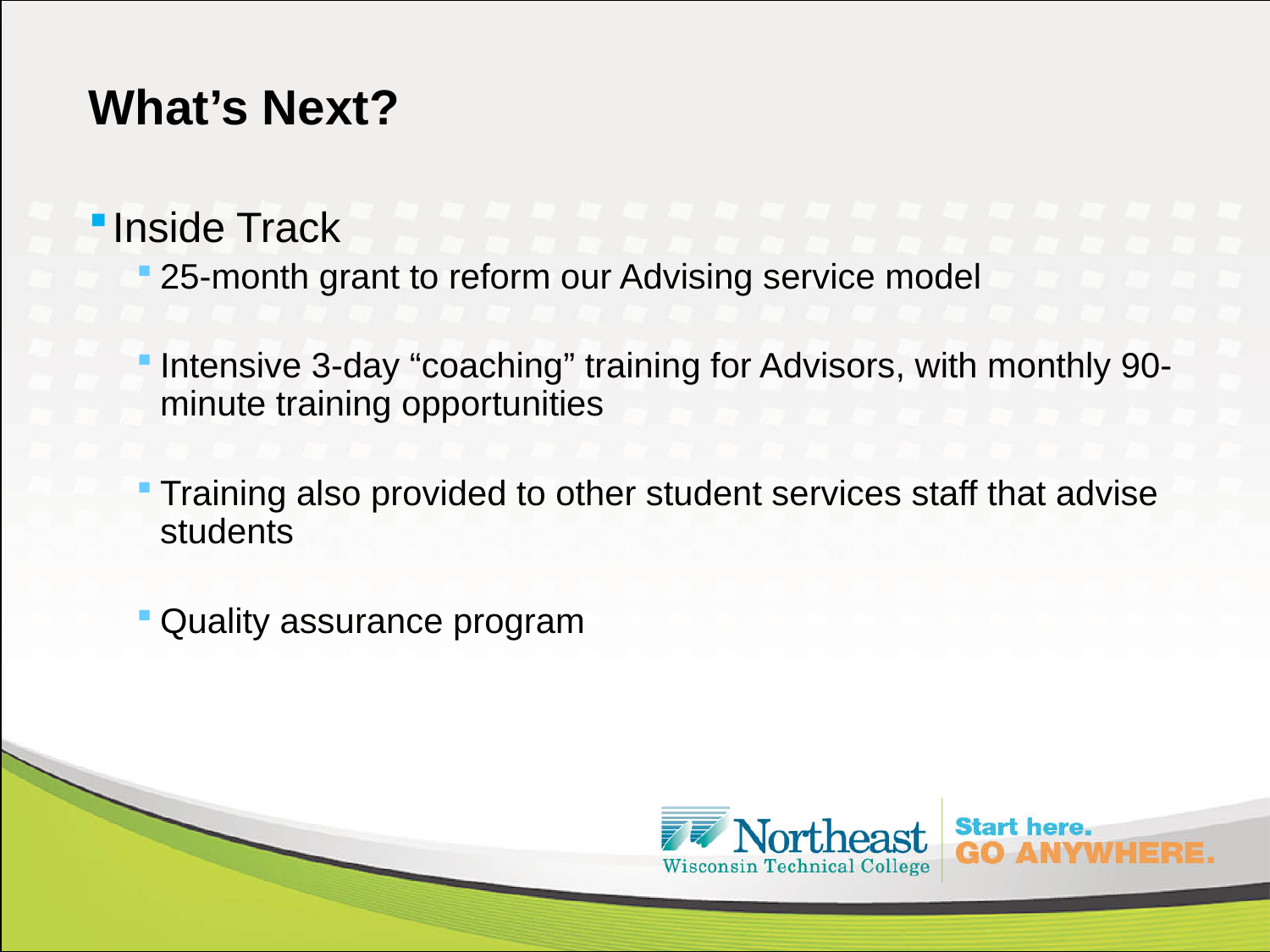

What’s Next?
Inside Track
25-month grant to reform our Advising service model

Intensive 3-day “coaching” training for Advisors, with monthly 90-minute training opportunities

Training also provided to other student services staff that advise students

Quality assurance program